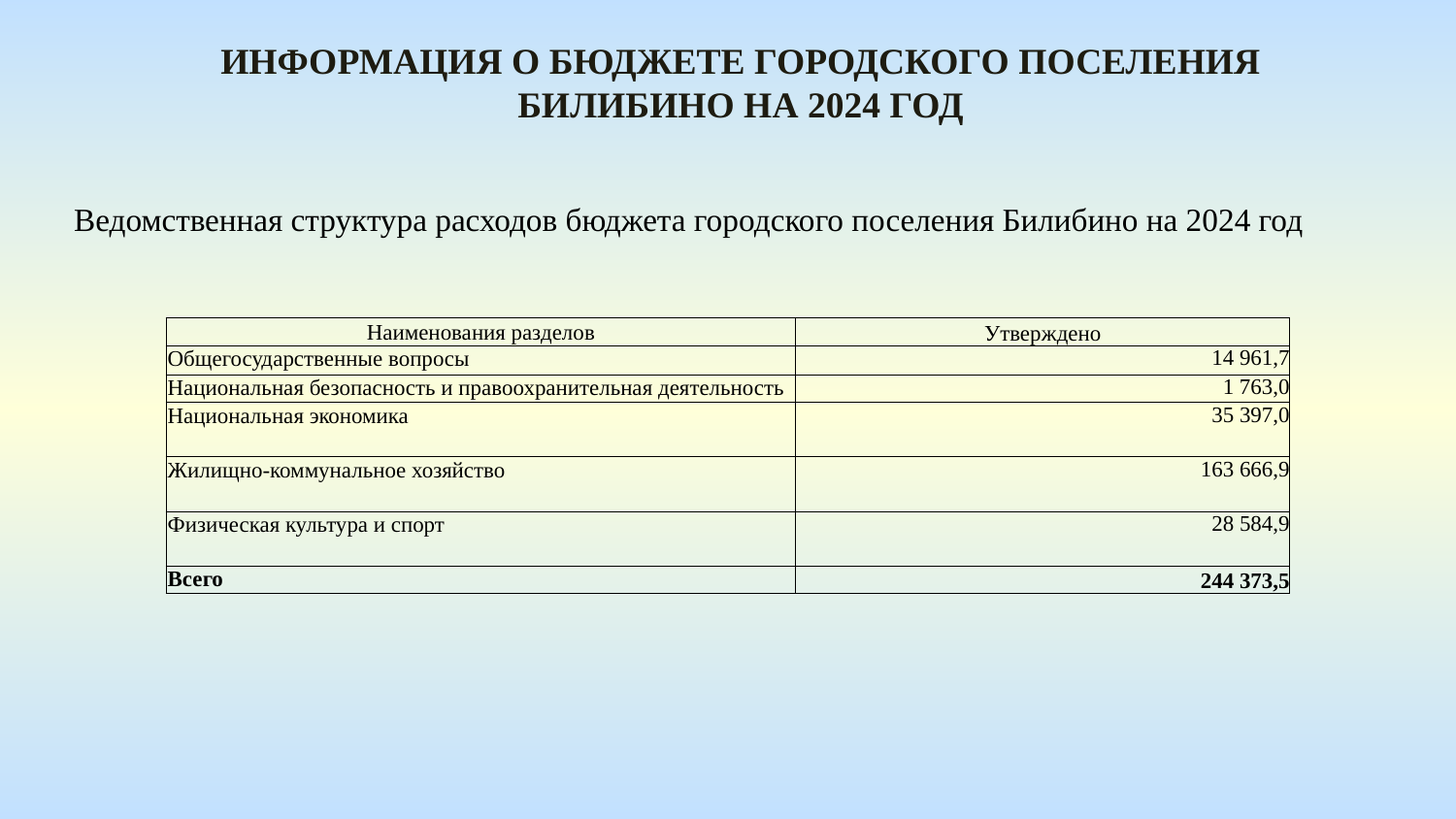

Информация о бюджете городского поселения Билибино На 2024 год
Ведомственная структура расходов бюджета городского поселения Билибино на 2024 год
| Наименования разделов | Утверждено |
| --- | --- |
| Общегосударственные вопросы | 14 961,7 |
| Национальная безопасность и правоохранительная деятельность | 1 763,0 |
| Национальная экономика | 35 397,0 |
| Жилищно-коммунальное хозяйство | 163 666,9 |
| Физическая культура и спорт | 28 584,9 |
| Всего | 244 373,5 |